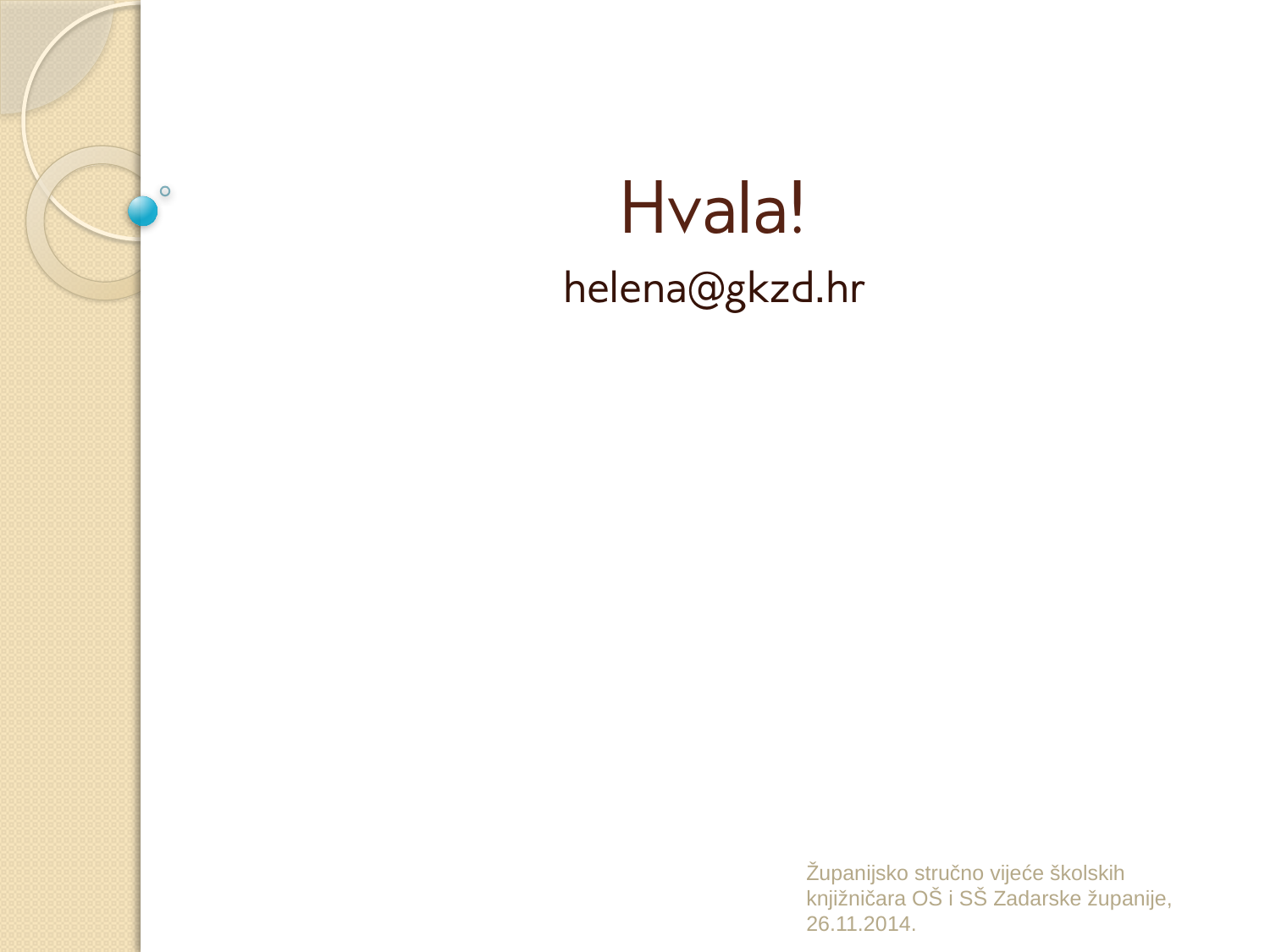

# Hvala!
helena@gkzd.hr
Županijsko stručno vijeće školskih knjižničara OŠ i SŠ Zadarske županije, 26.11.2014.